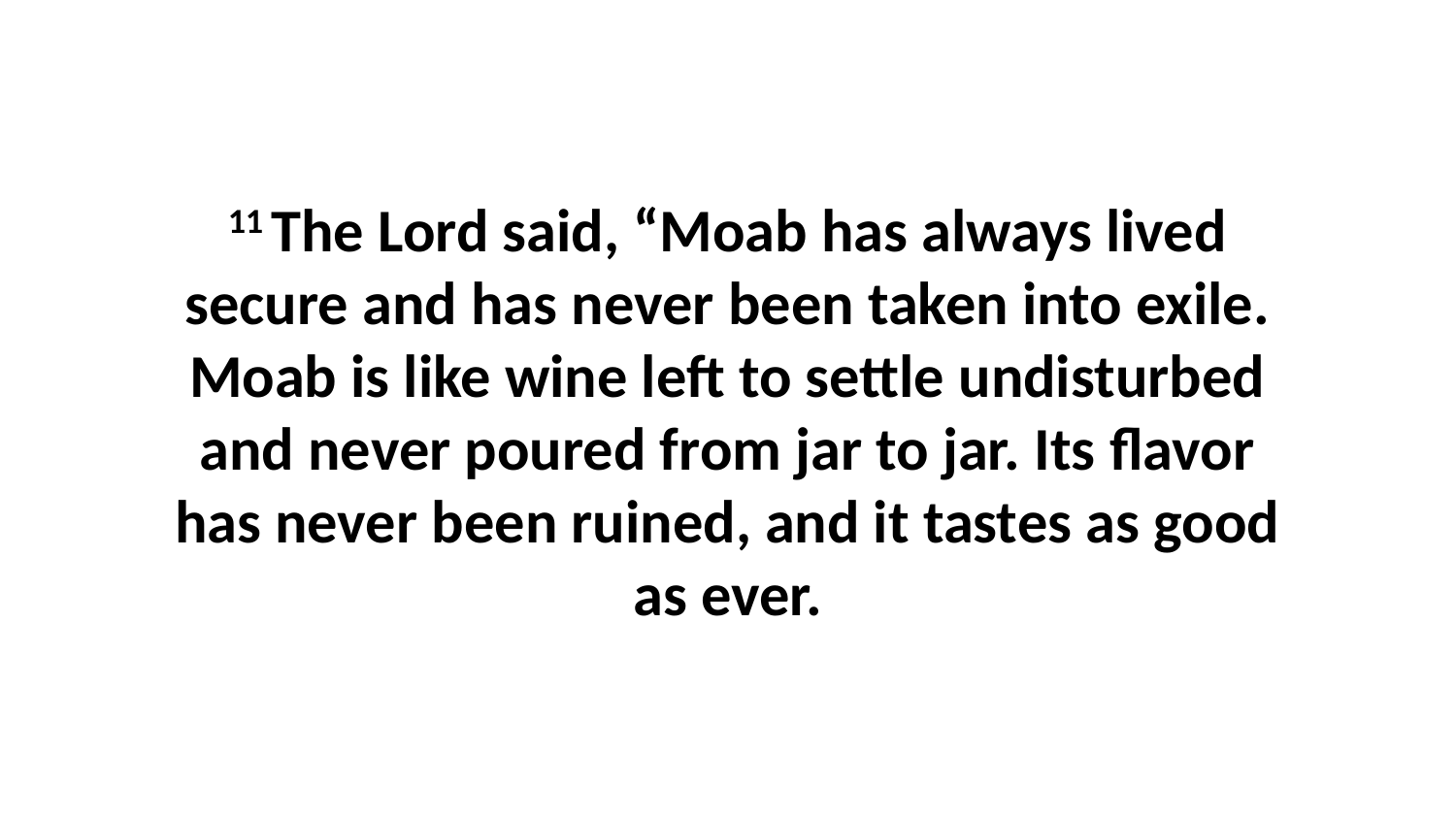

11 The Lord said, “Moab has always lived secure and has never been taken into exile. Moab is like wine left to settle undisturbed and never poured from jar to jar. Its flavor has never been ruined, and it tastes as good as ever.